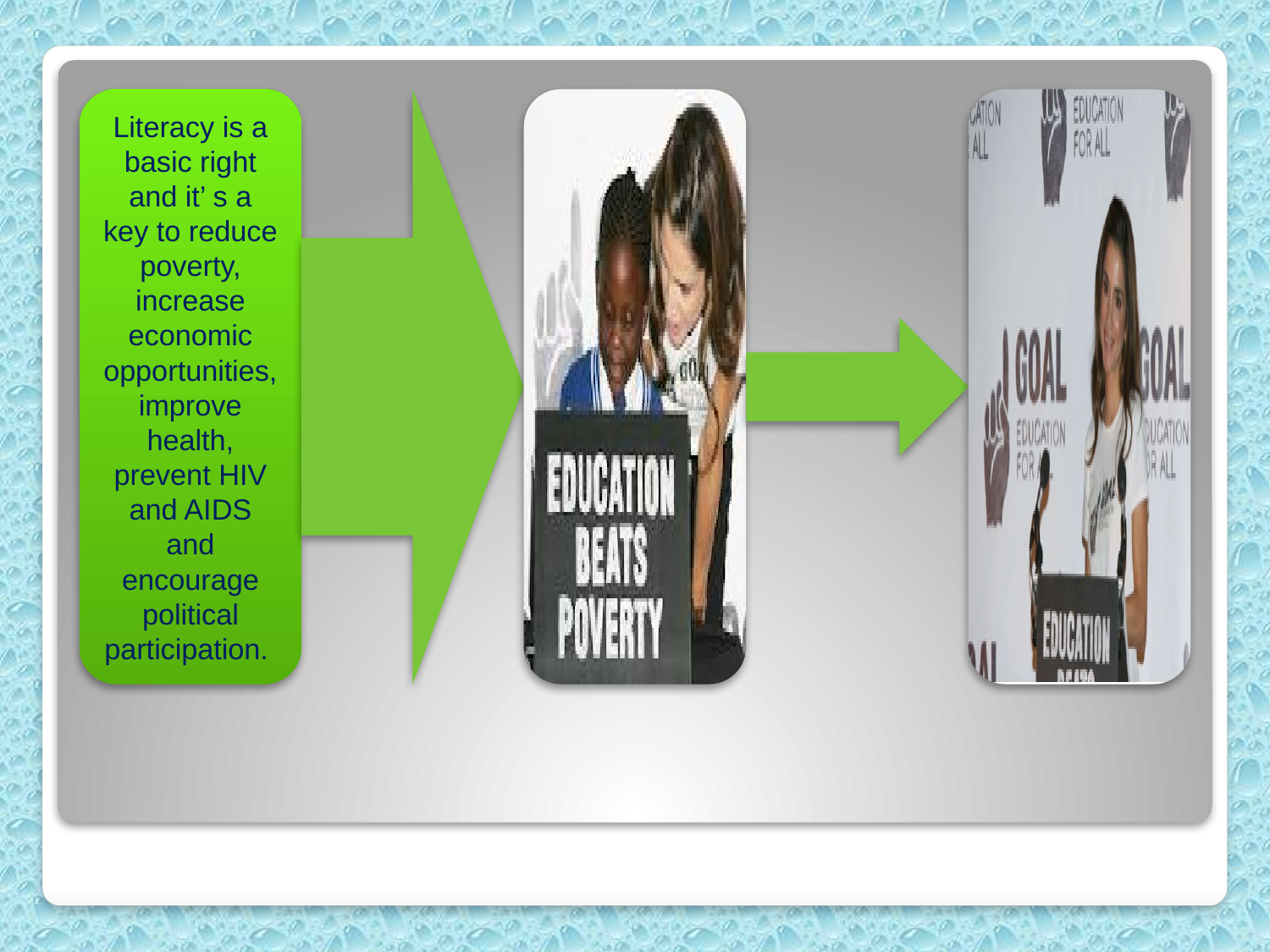

Literacy is a basic right and it’ s a key to reduce poverty, increase economic opportunities, improve health, prevent HIV and AIDS and encourage political participation.